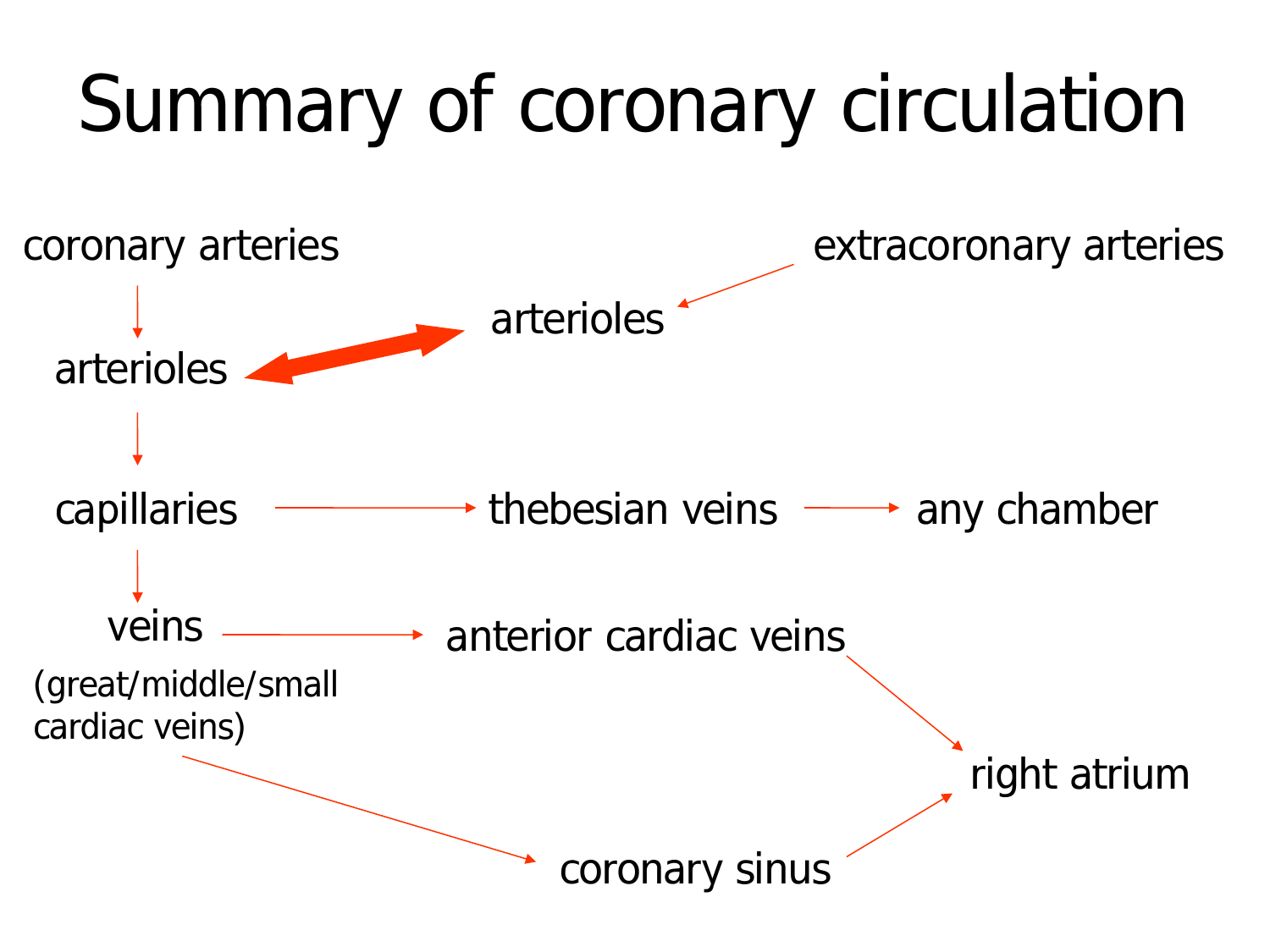

# Summary of coronary circulation
coronary arteries
extracoronary arteries

arterioles

arterioles

capillaries
thebesian veins
any chamber

veins
anterior cardiac veins

(great/middle/small
cardiac veins)

right atrium

coronary sinus